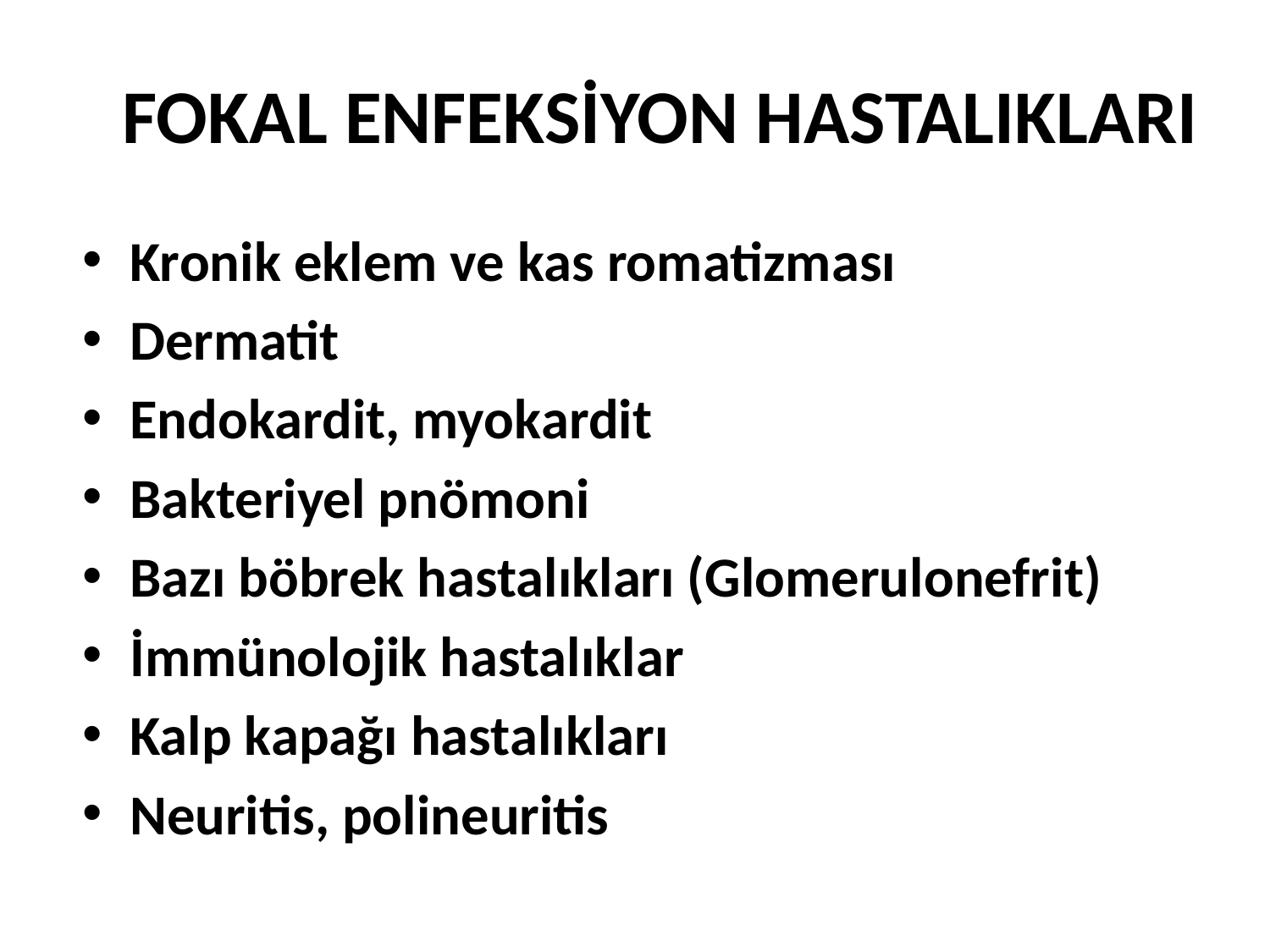

# FOKAL ENFEKSİYON HASTALIKLARI
Kronik eklem ve kas romatizması
Dermatit
Endokardit, myokardit
Bakteriyel pnömoni
Bazı böbrek hastalıkları (Glomerulonefrit)
İmmünolojik hastalıklar
Kalp kapağı hastalıkları
Neuritis, polineuritis